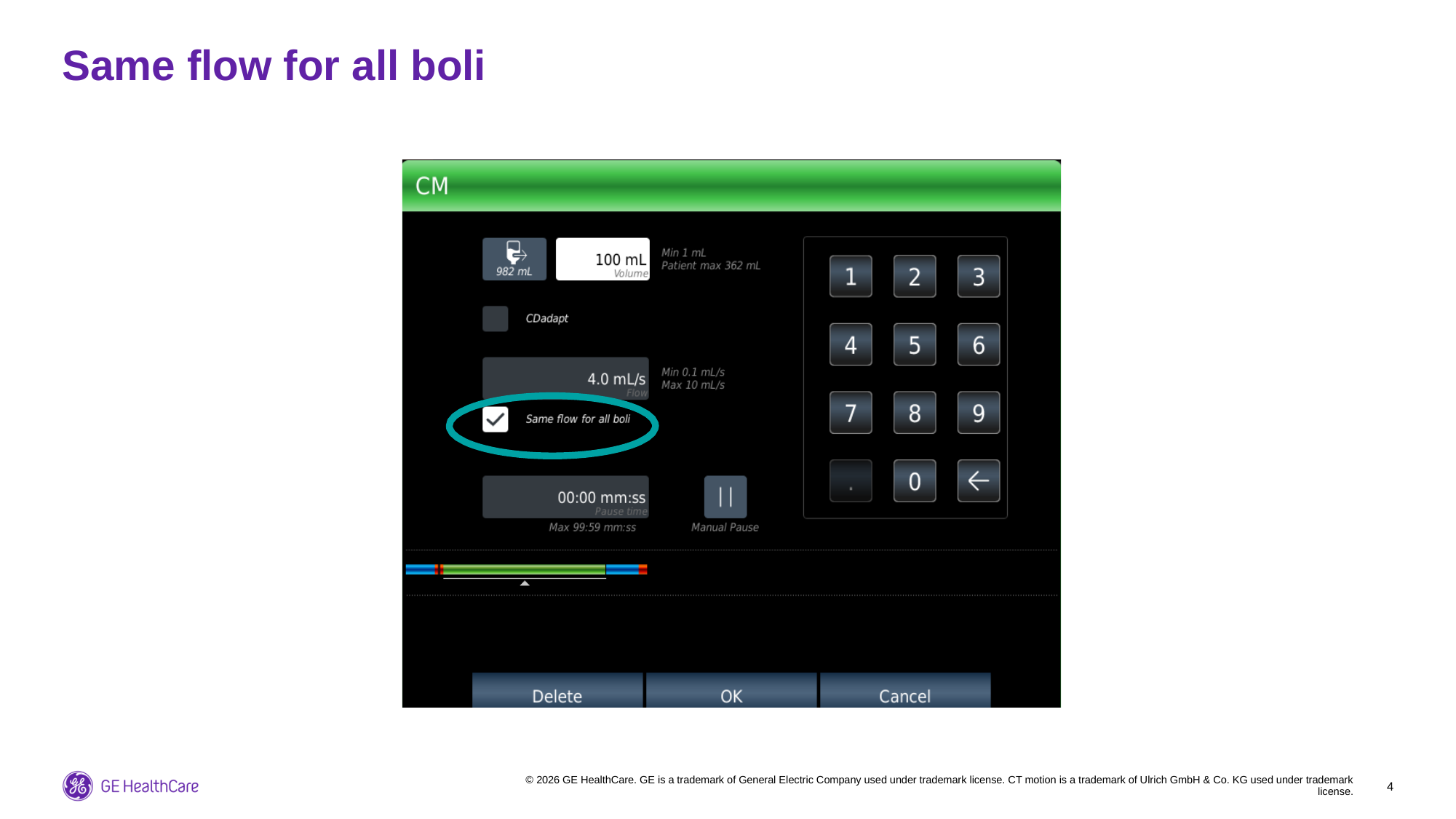

# Same flow for all boli

4